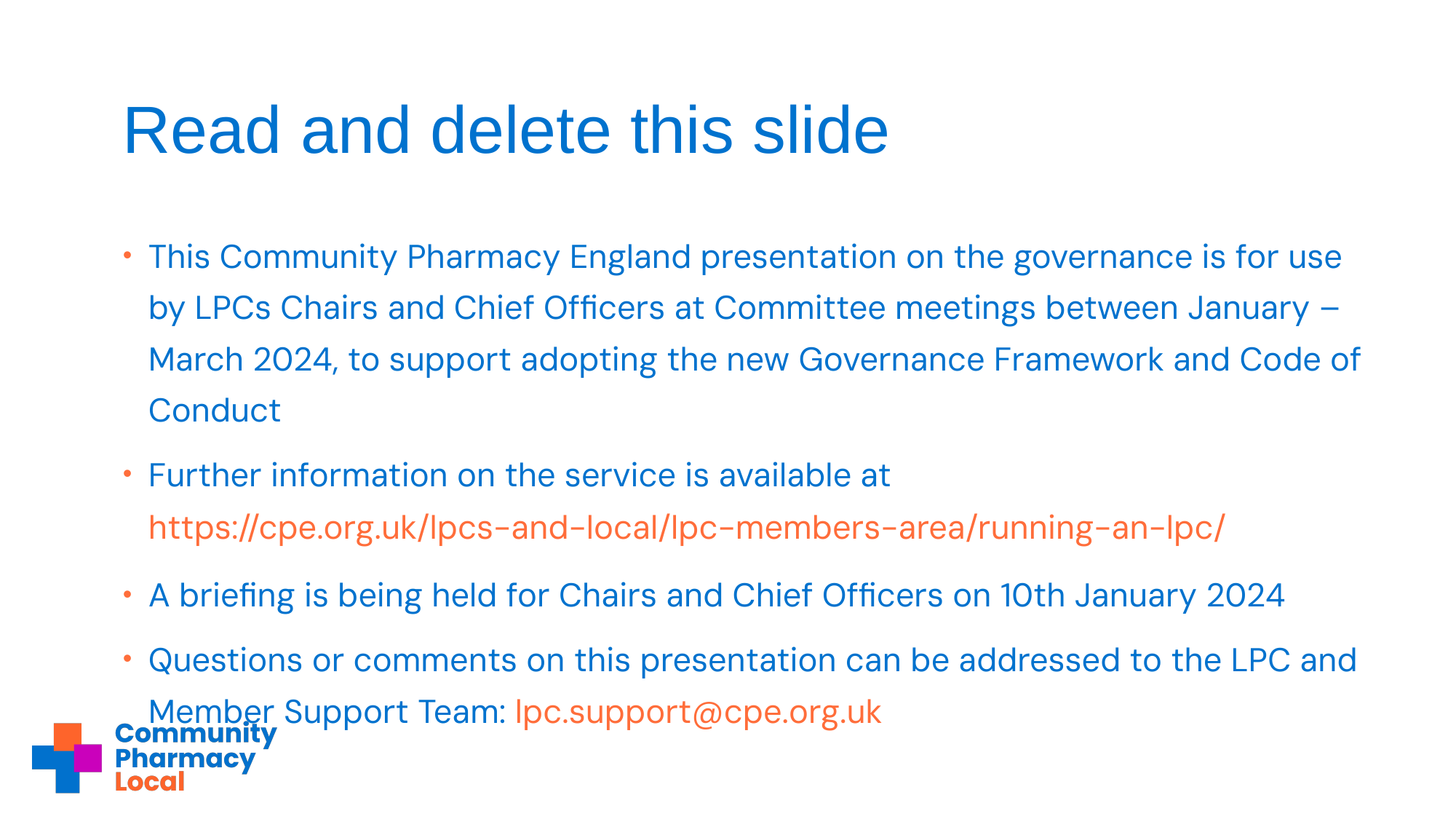

# Read and delete this slide
This Community Pharmacy England presentation on the governance is for use by LPCs Chairs and Chief Officers at Committee meetings between January – March 2024, to support adopting the new Governance Framework and Code of Conduct
Further information on the service is available at https://cpe.org.uk/lpcs-and-local/lpc-members-area/running-an-lpc/
A briefing is being held for Chairs and Chief Officers on 10th January 2024
Questions or comments on this presentation can be addressed to the LPC and Member Support Team: lpc.support@cpe.org.uk ​